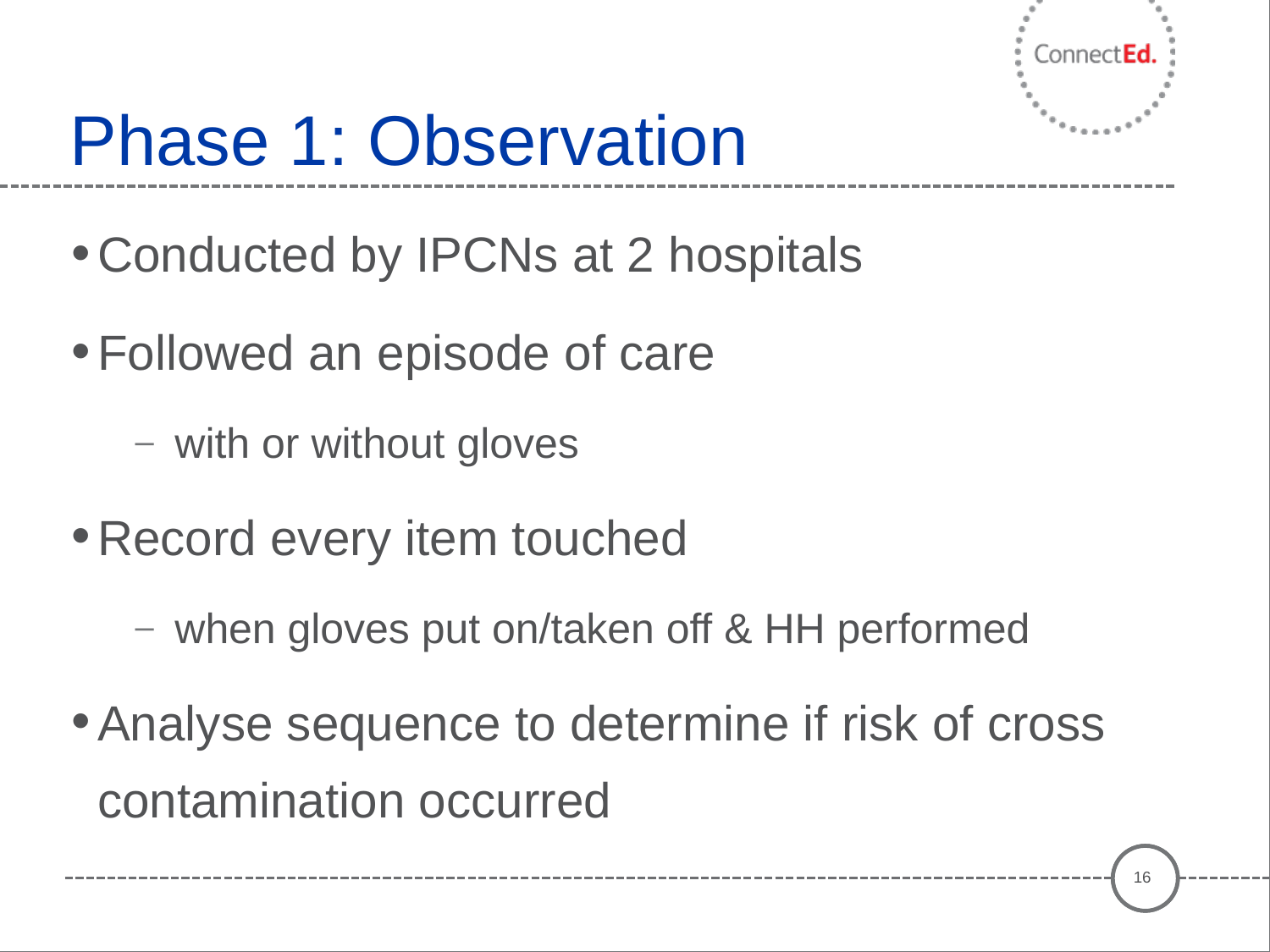

# Phase 1: Observation
Conducted by IPCNs at 2 hospitals
Followed an episode of care
with or without gloves
Record every item touched
when gloves put on/taken off & HH performed
Analyse sequence to determine if risk of cross contamination occurred

16